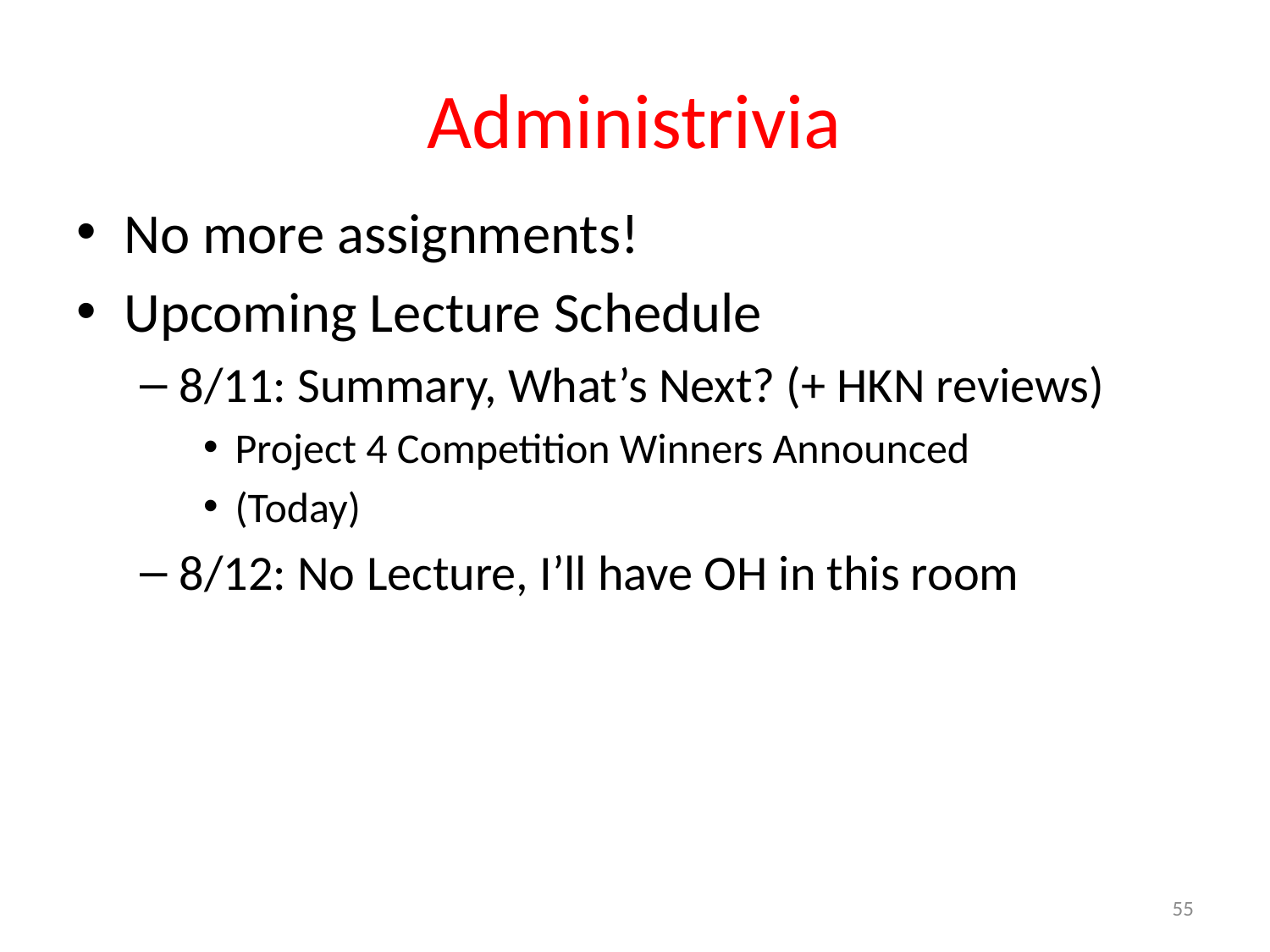

# Administrivia
No more assignments!
Upcoming Lecture Schedule
8/11: Summary, What’s Next? (+ HKN reviews)
Project 4 Competition Winners Announced
(Today)
8/12: No Lecture, I’ll have OH in this room
55